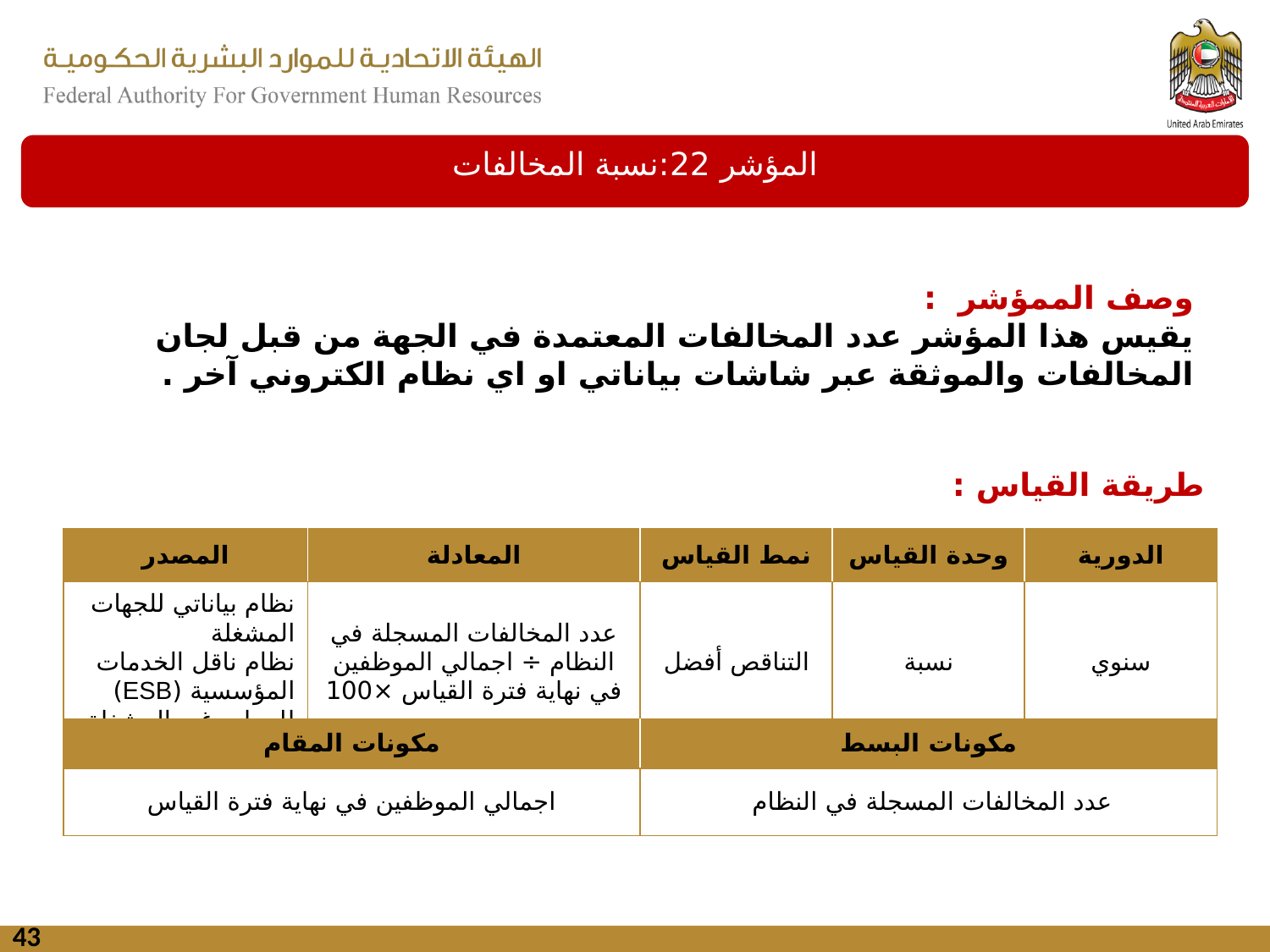

المؤشر 22:نسبة المخالفات
وصف الممؤشر  :
يقيس هذا المؤشر عدد المخالفات المعتمدة في الجهة من قبل لجان المخالفات والموثقة عبر شاشات بياناتي او اي نظام الكتروني آخر .
طريقة القياس :
| المصدر | المعادلة | نمط القياس | وحدة القياس | الدورية |
| --- | --- | --- | --- | --- |
| نظام بياناتي للجهات المشغلة نظام ناقل الخدمات المؤسسية (ESB) للجهات غير المشغلة | عدد المخالفات المسجلة في النظام ÷ اجمالي الموظفين في نهاية فترة القياس ×100 | التناقص أفضل | نسبة | سنوي |
| مكونات المقام | مكونات البسط |
| --- | --- |
| اجمالي الموظفين في نهاية فترة القياس | عدد المخالفات المسجلة في النظام |
43